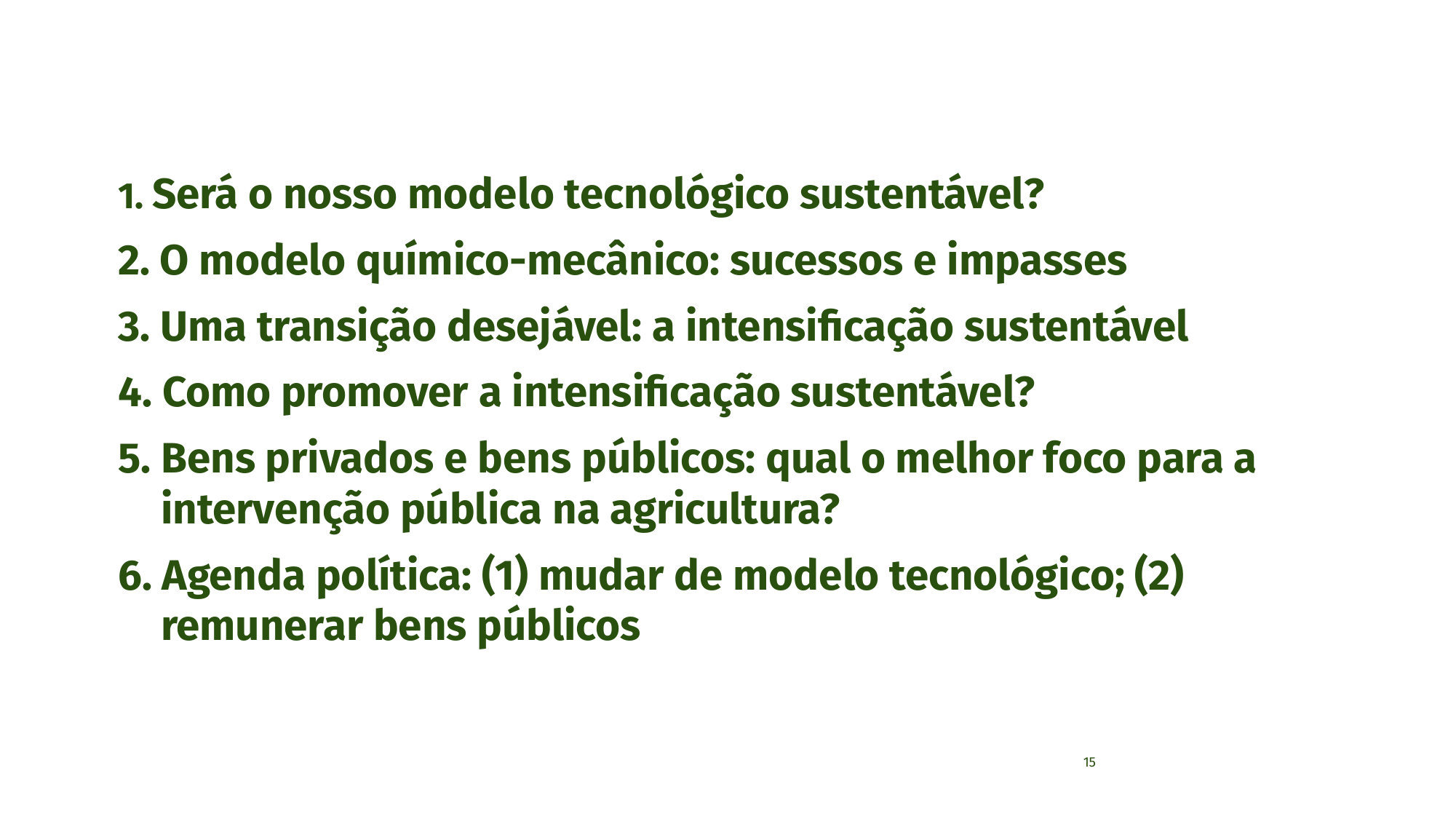

1. Será o nosso modelo tecnológico sustentável?
2. O modelo químico-mecânico: sucessos e impasses
3. Uma transição desejável: a intensificação sustentável
4. Como promover a intensificação sustentável?
5. Bens privados e bens públicos: qual o melhor foco para a intervenção pública na agricultura?
6. Agenda política: (1) mudar de modelo tecnológico; (2) remunerar bens públicos

15